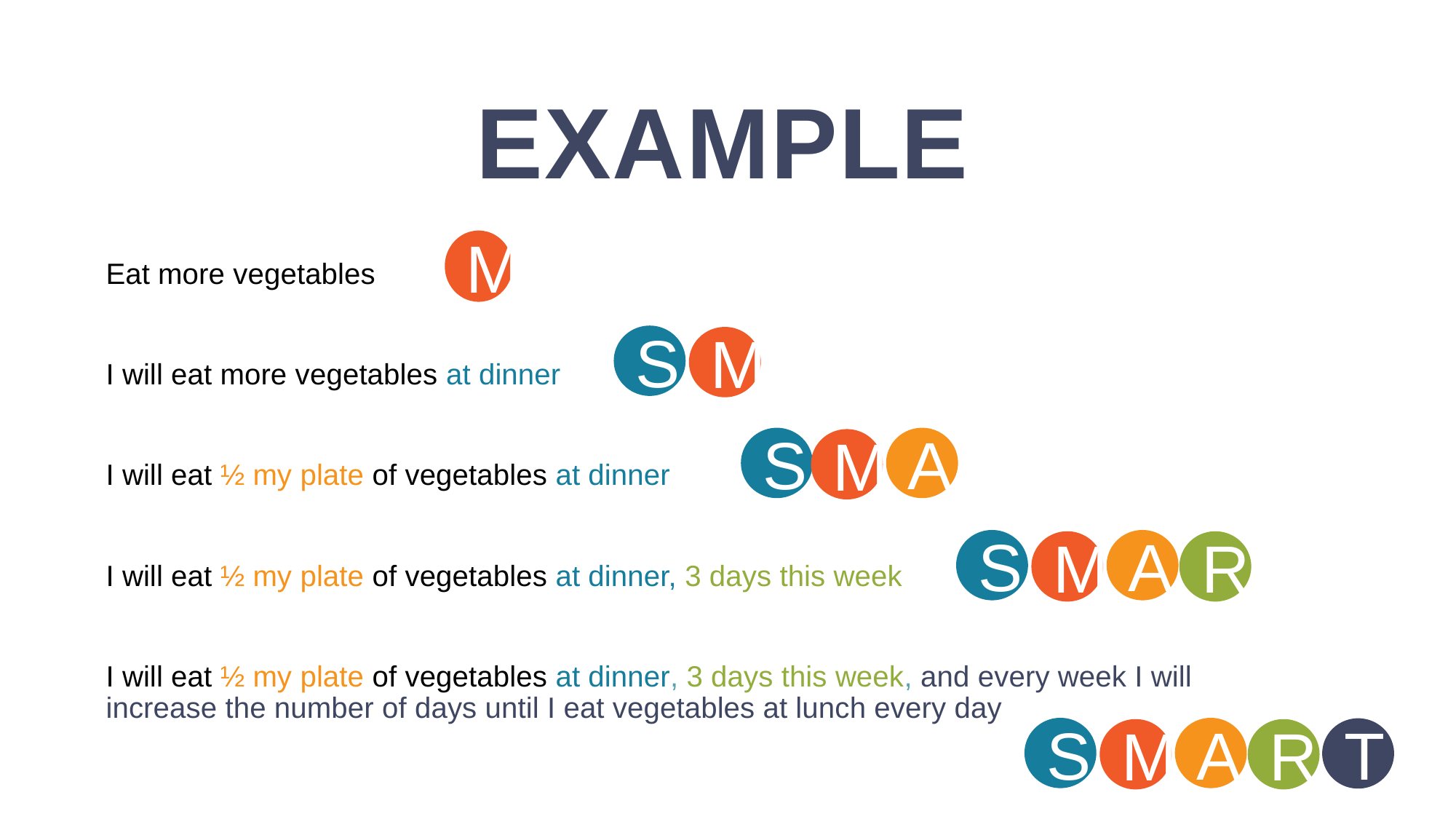

# EXAMPLE
M
Eat more vegetables

I will eat more vegetables at dinner

I will eat ½ my plate of vegetables at dinner

I will eat ½ my plate of vegetables at dinner, 3 days this week

I will eat ½ my plate of vegetables at dinner, 3 days this week, and every week I will increase the number of days until I eat vegetables at lunch every day

S
M
S
A
M
S
A
M
R
S
A
T
M
R